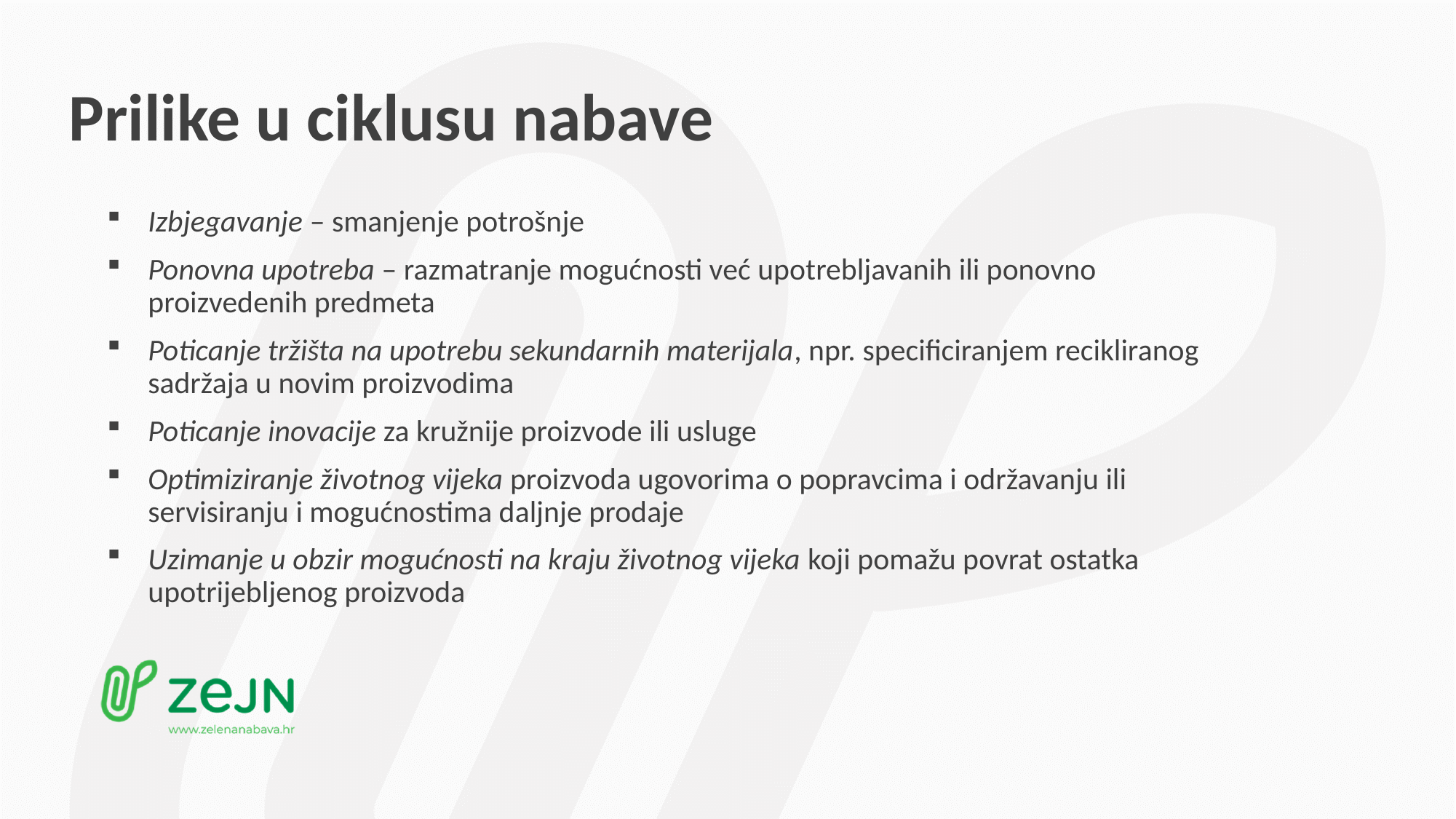

# Prilike u ciklusu nabave
Izbjegavanje – smanjenje potrošnje
Ponovna upotreba – razmatranje mogućnosti već upotrebljavanih ili ponovno proizvedenih predmeta
Poticanje tržišta na upotrebu sekundarnih materijala, npr. specificiranjem recikliranog sadržaja u novim proizvodima
Poticanje inovacije za kružnije proizvode ili usluge
Optimiziranje životnog vijeka proizvoda ugovorima o popravcima i održavanju ili servisiranju i mogućnostima daljnje prodaje
Uzimanje u obzir mogućnosti na kraju životnog vijeka koji pomažu povrat ostatka upotrijebljenog proizvoda